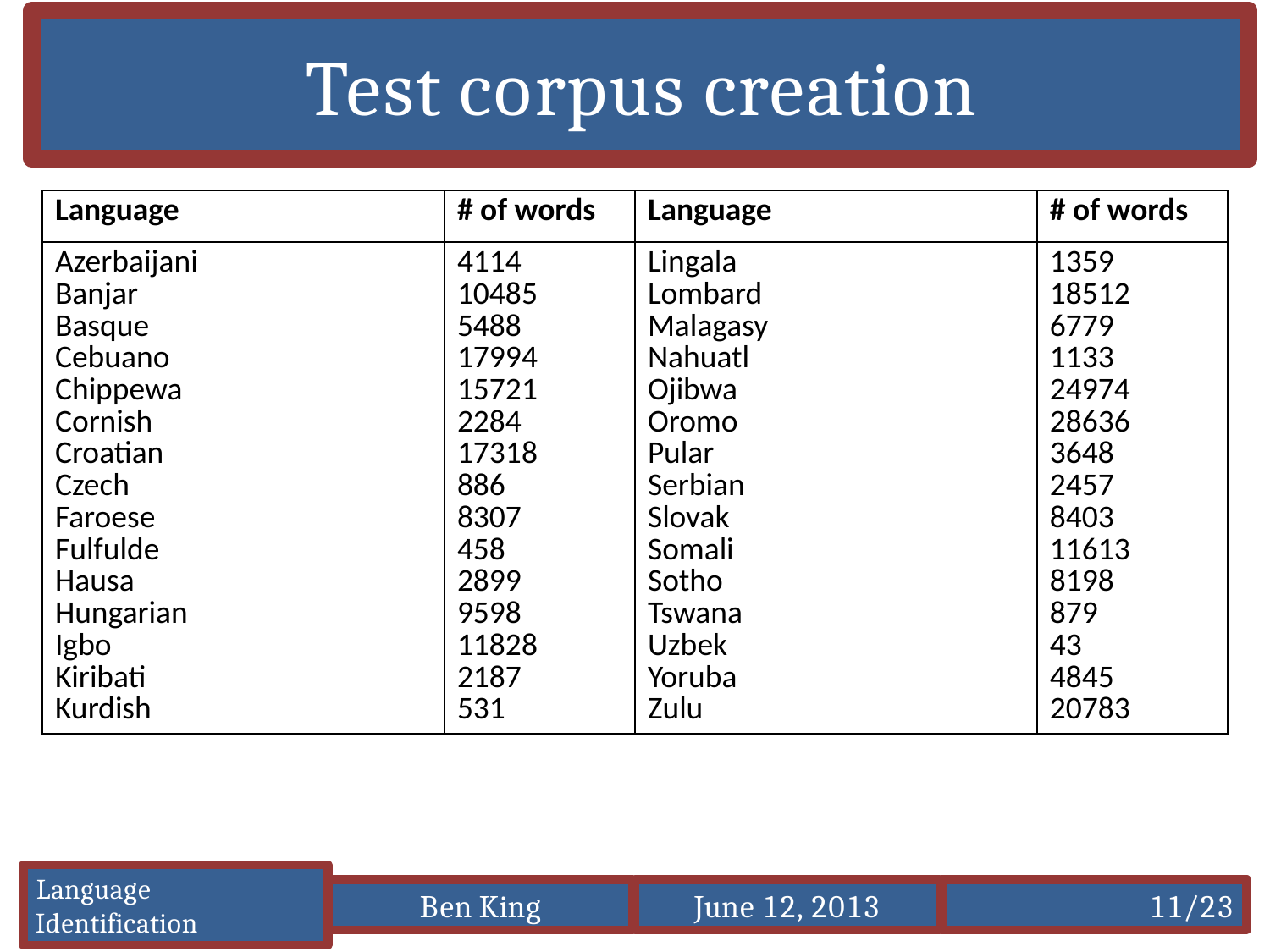

# Test corpus creation
| Language | # of words | Language | # of words |
| --- | --- | --- | --- |
| Azerbaijani Banjar Basque Cebuano Chippewa Cornish Croatian Czech Faroese Fulfulde Hausa Hungarian Igbo Kiribati Kurdish | 4114 10485 5488 17994 15721 2284 17318 886 8307 458 2899 9598 11828 2187 531 | Lingala Lombard Malagasy Nahuatl Ojibwa Oromo Pular Serbian Slovak Somali Sotho Tswana Uzbek Yoruba Zulu | 1359 18512 6779 1133 24974 28636 3648 2457 8403 11613 8198 879 43 4845 20783 |